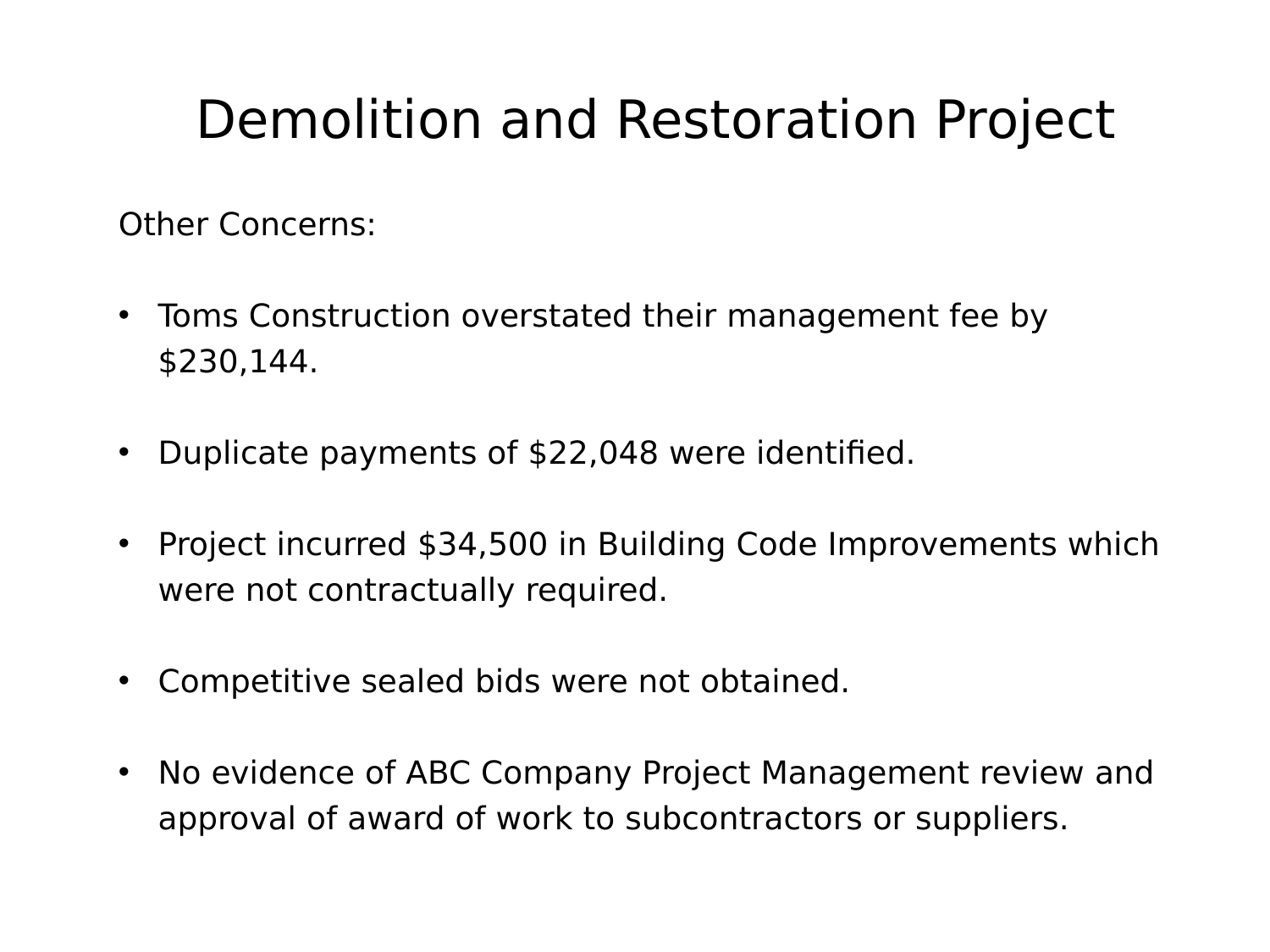

# Demolition and Restoration Project
Other Concerns:

Toms Construction overstated their management fee by $230,144.

Duplicate payments of $22,048 were identified.

Project incurred $34,500 in Building Code Improvements which were not contractually required.

Competitive sealed bids were not obtained.

No evidence of ABC Company Project Management review and approval of award of work to subcontractors or suppliers.